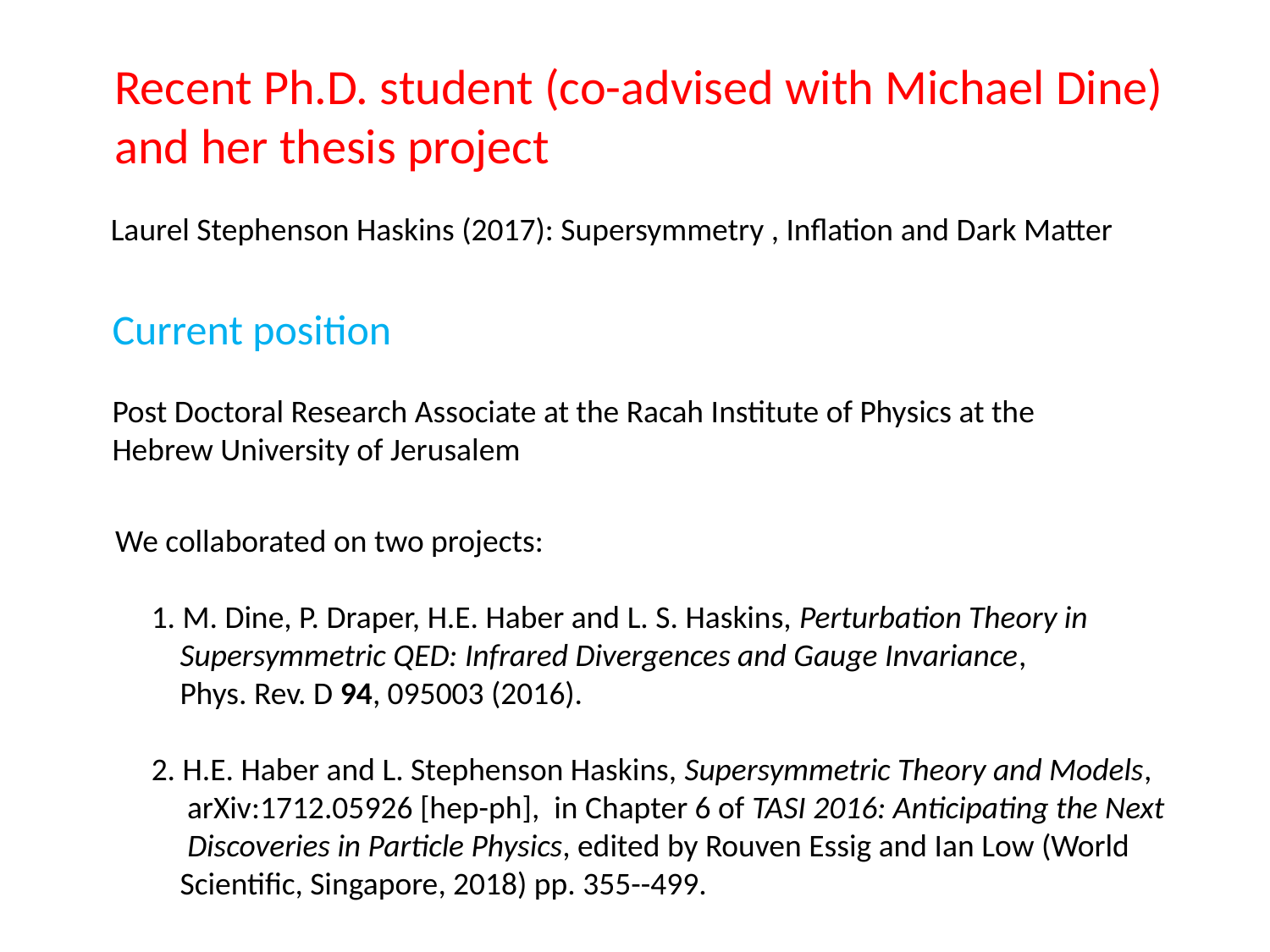

Recent Ph.D. student (co-advised with Michael Dine)
and her thesis project
Laurel Stephenson Haskins (2017): Supersymmetry , Inflation and Dark Matter
Current position

Post Doctoral Research Associate at the Racah Institute of Physics at the Hebrew University of Jerusalem

We collaborated on two projects:

     1. M. Dine, P. Draper, H.E. Haber and L. S. Haskins, Perturbation Theory in
         Supersymmetric QED: Infrared Divergences and Gauge Invariance,
         Phys. Rev. D 94, 095003 (2016).

     2. H.E. Haber and L. Stephenson Haskins, Supersymmetric Theory and Models,
          arXiv:1712.05926 [hep-ph],  in Chapter 6 of TASI 2016: Anticipating the Next
          Discoveries in Particle Physics, edited by Rouven Essig and Ian Low (World
         Scientific, Singapore, 2018) pp. 355--499.